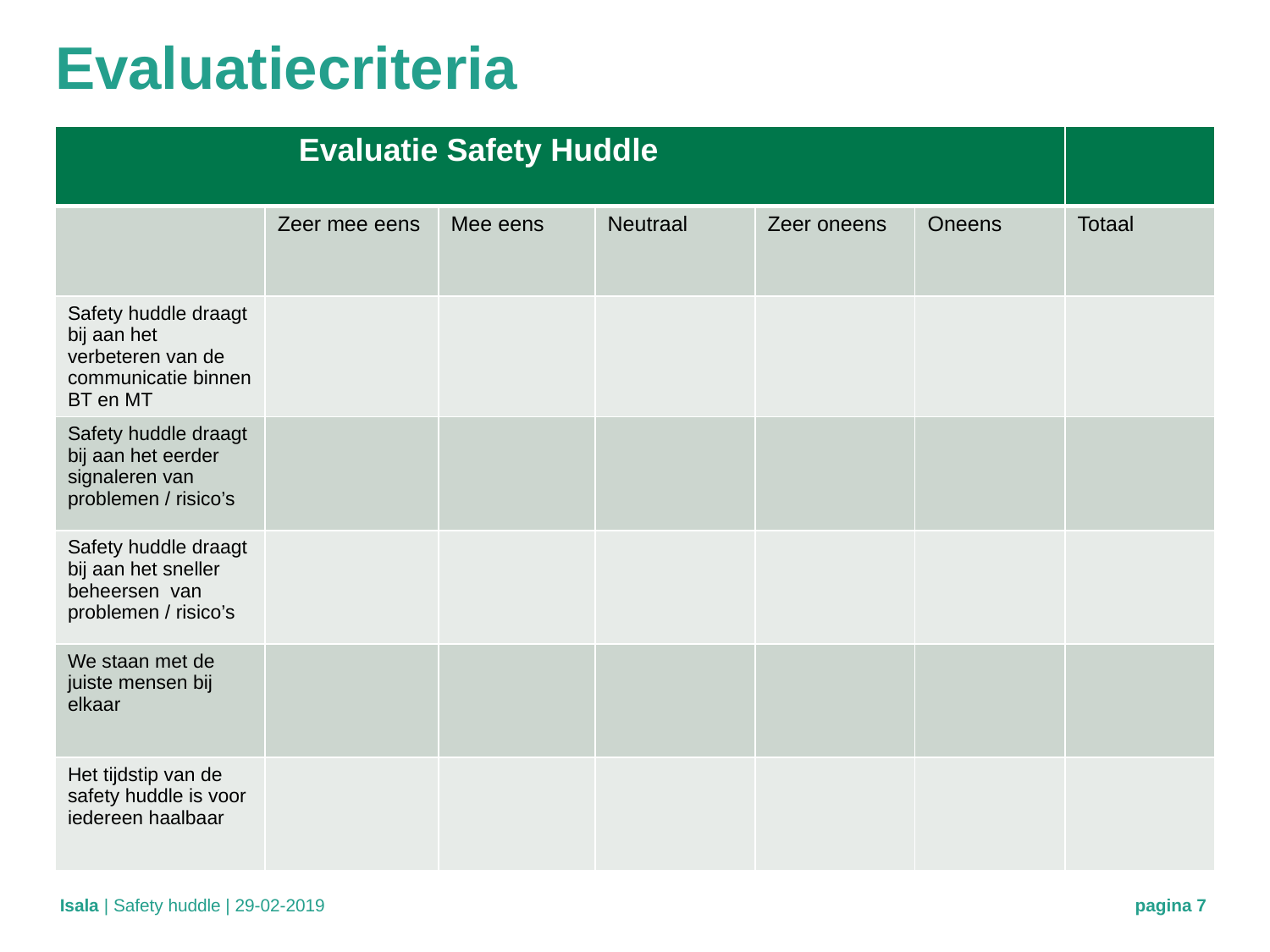

# Evaluatiecriteria
| Evaluatie Safety Huddle |  |  |  |  |  |  |
| --- | --- | --- | --- | --- | --- | --- |
|  | Zeer mee eens | Mee eens | Neutraal | Zeer oneens | Oneens | Totaal |
| Safety huddle draagt bij aan het verbeteren van de communicatie binnen BT en MT |  |  |  |  |  |  |
| Safety huddle draagt bij aan het eerder signaleren van problemen / risico’s |  |  |  |  |  |  |
| Safety huddle draagt bij aan het sneller beheersen van problemen / risico’s |  |  |  |  |  |  |
| We staan met de juiste mensen bij elkaar |  |  |  |  |  |  |
| Het tijdstip van de safety huddle is voor iedereen haalbaar |  |  |  |  |  |  |
| Safety huddle | 29-02-2019
pagina 7